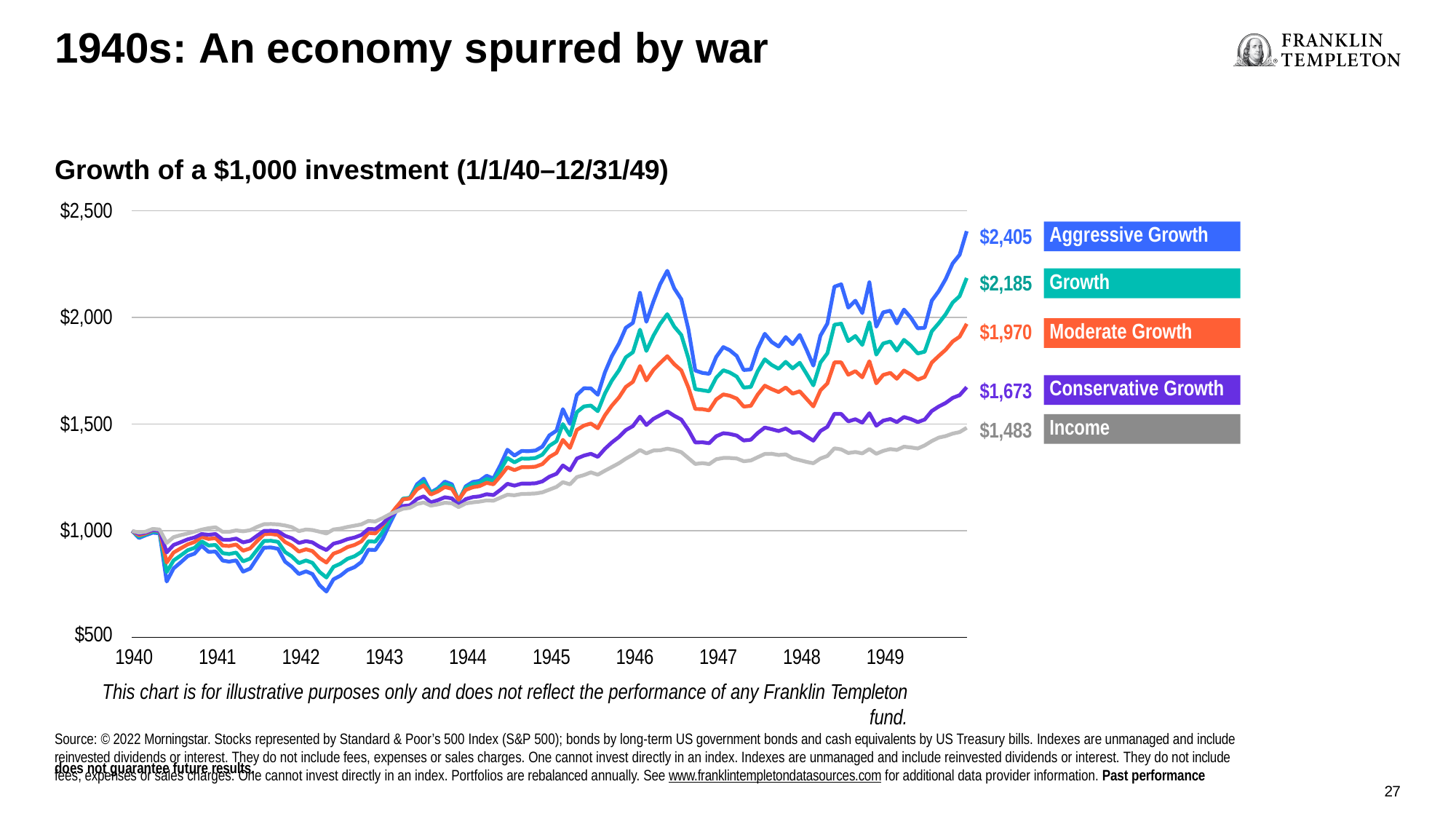

# 1940s: An economy spurred by war
Growth of a $1,000 investment (1/1/40–12/31/49)
$2,500

Aggressive Growth
$2,405

Growth
$2,185

$2,000
Moderate Growth
$1,970

$1,673
$1,483
Conservative Growth

$1,500
Income

$1,000
$500
1940	1941	1942	1943	1944	1945	1946	1947	1948	1949
This chart is for illustrative purposes only and does not reflect the performance of any Franklin Templeton fund.
Source: © 2022 Morningstar. Stocks represented by Standard & Poor’s 500 Index (S&P 500); bonds by long-term US government bonds and cash equivalents by US Treasury bills. Indexes are unmanaged and include reinvested dividends or interest. They do not include fees, expenses or sales charges. One cannot invest directly in an index. Indexes are unmanaged and include reinvested dividends or interest. They do not include fees, expenses or sales charges. One cannot invest directly in an index. Portfolios are rebalanced annually. See www.franklintempletondatasources.com for additional data provider information. Past performance

does not guarantee future results.
27